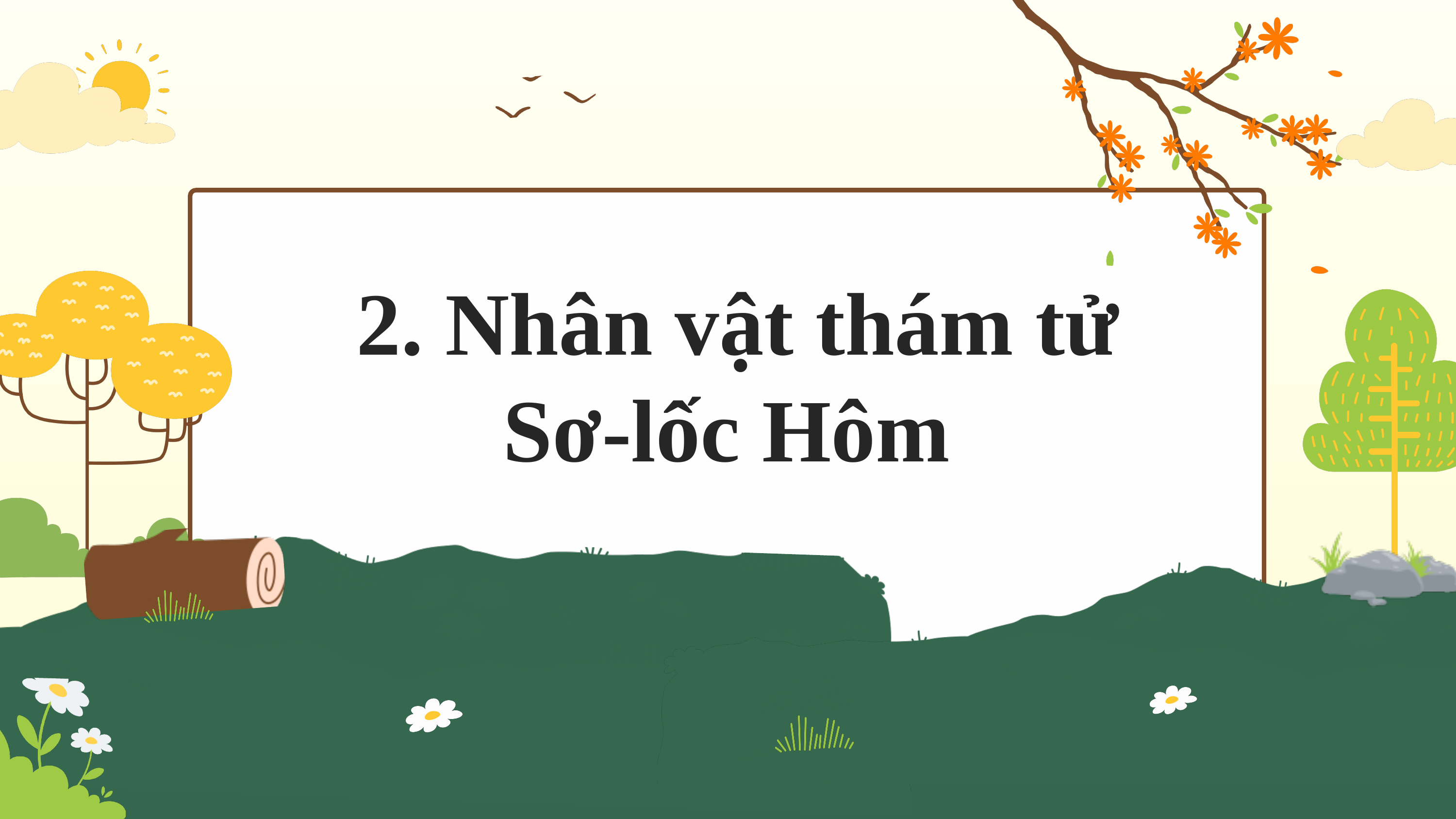

2. Nhân vật thám tử Sơ-lốc Hôm